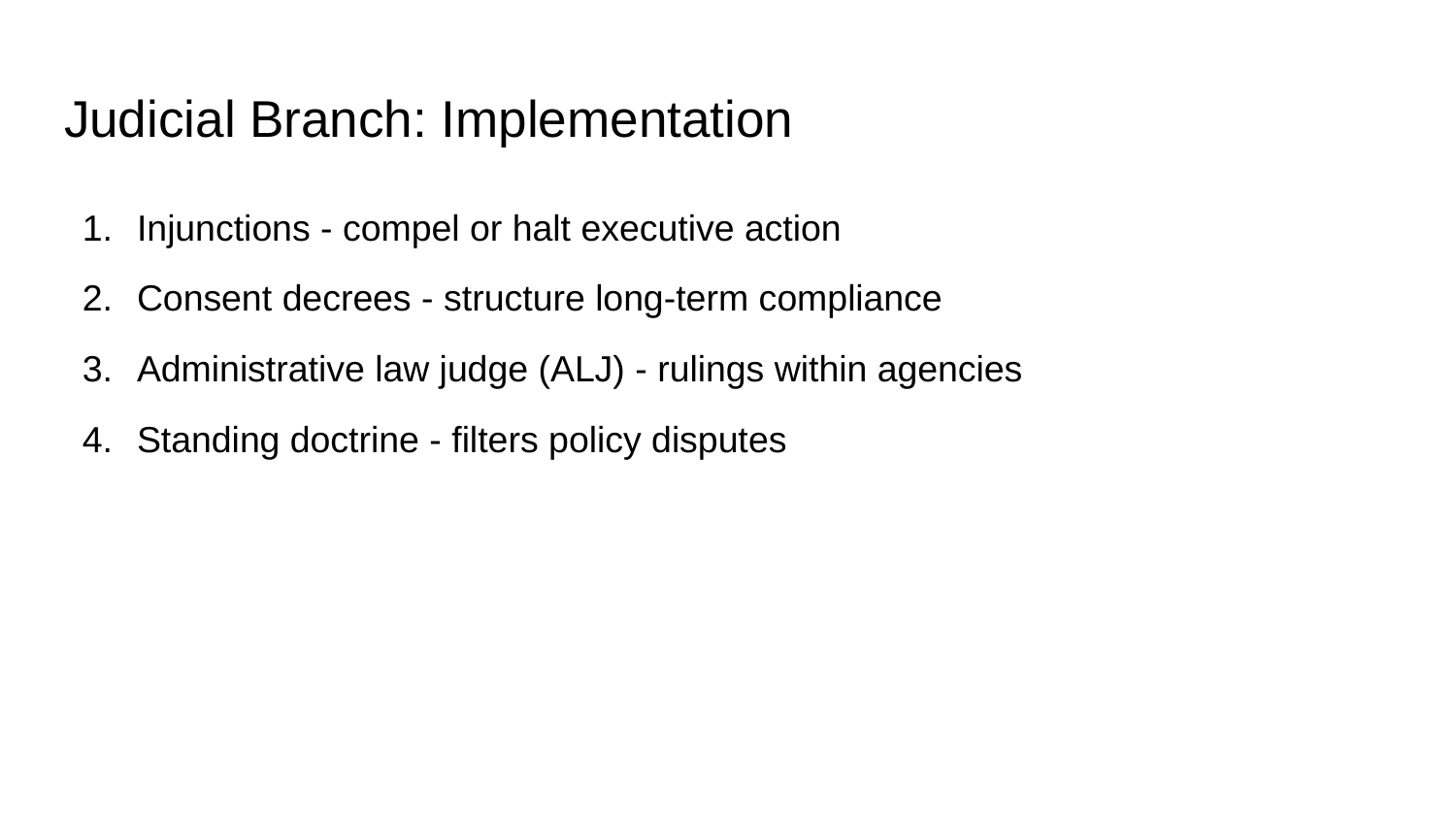

# Judicial Branch: Implementation
Injunctions - compel or halt executive action
Consent decrees - structure long-term compliance
Administrative law judge (ALJ) - rulings within agencies
Standing doctrine - filters policy disputes